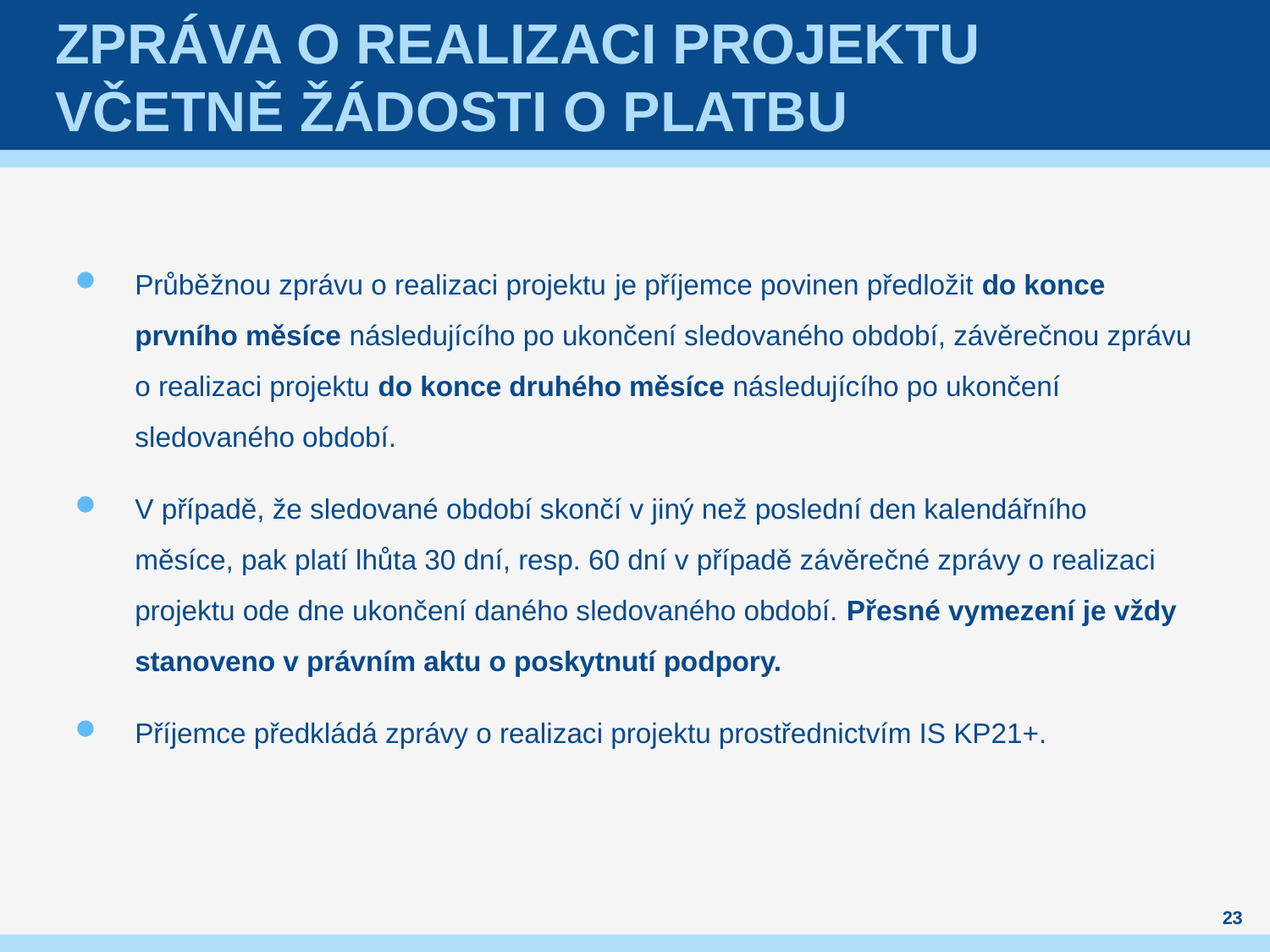

# Zpráva o realizaci projektu včetně Žádosti o platbu
Průběžnou zprávu o realizaci projektu je příjemce povinen předložit do konce prvního měsíce následujícího po ukončení sledovaného období, závěrečnou zprávu o realizaci projektu do konce druhého měsíce následujícího po ukončení sledovaného období.
V případě, že sledované období skončí v jiný než poslední den kalendářního měsíce, pak platí lhůta 30 dní, resp. 60 dní v případě závěrečné zprávy o realizaci projektu ode dne ukončení daného sledovaného období. Přesné vymezení je vždy stanoveno v právním aktu o poskytnutí podpory.
Příjemce předkládá zprávy o realizaci projektu prostřednictvím IS KP21+.
23